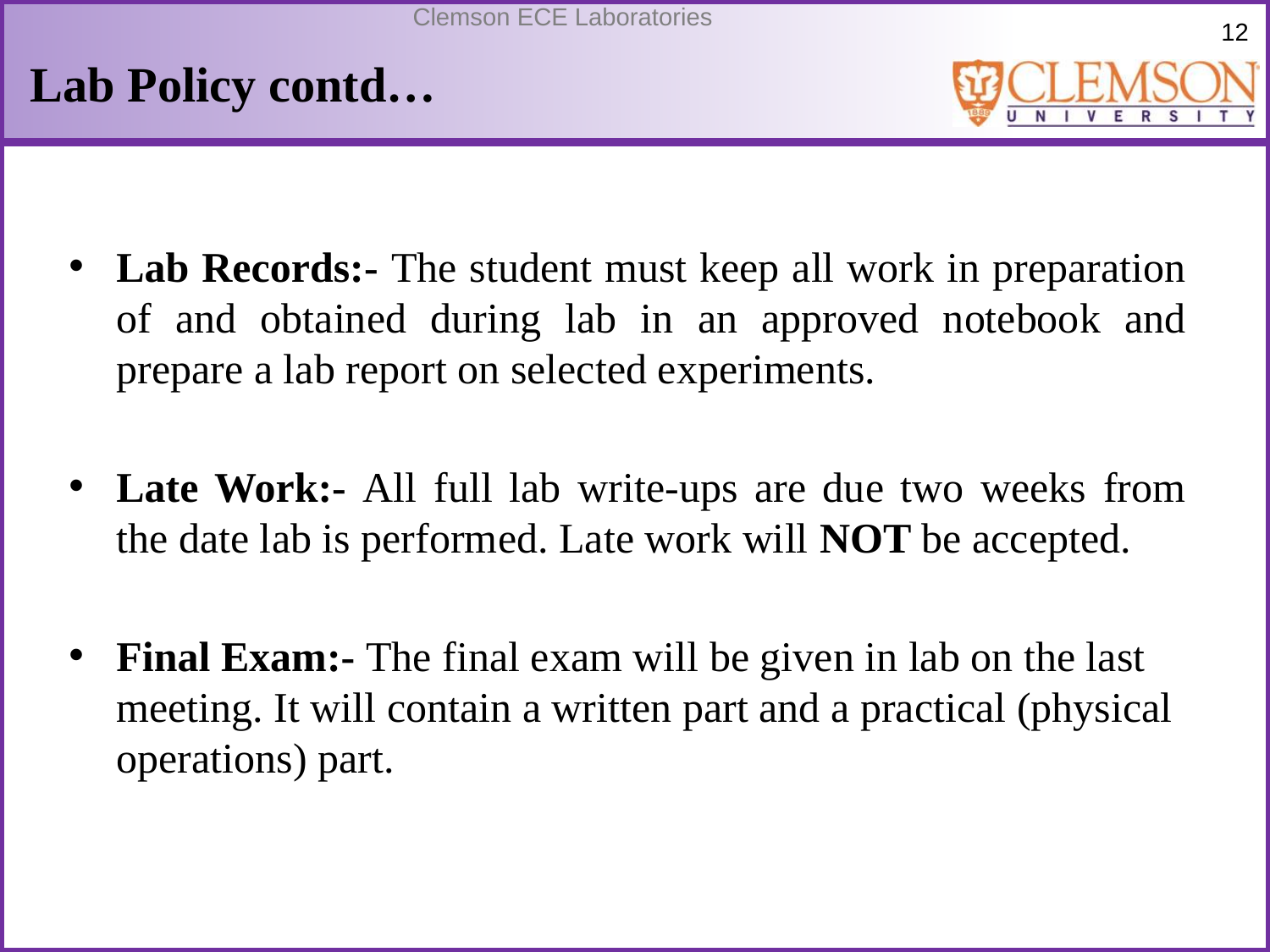

# Lab Policy contd…

Lab Records:- The student must keep all work in preparation of and obtained during lab in an approved notebook and prepare a lab report on selected experiments.

Late Work:- All full lab write-ups are due two weeks from the date lab is performed. Late work will NOT be accepted.

Final Exam:- The final exam will be given in lab on the last meeting. It will contain a written part and a practical (physical operations) part.